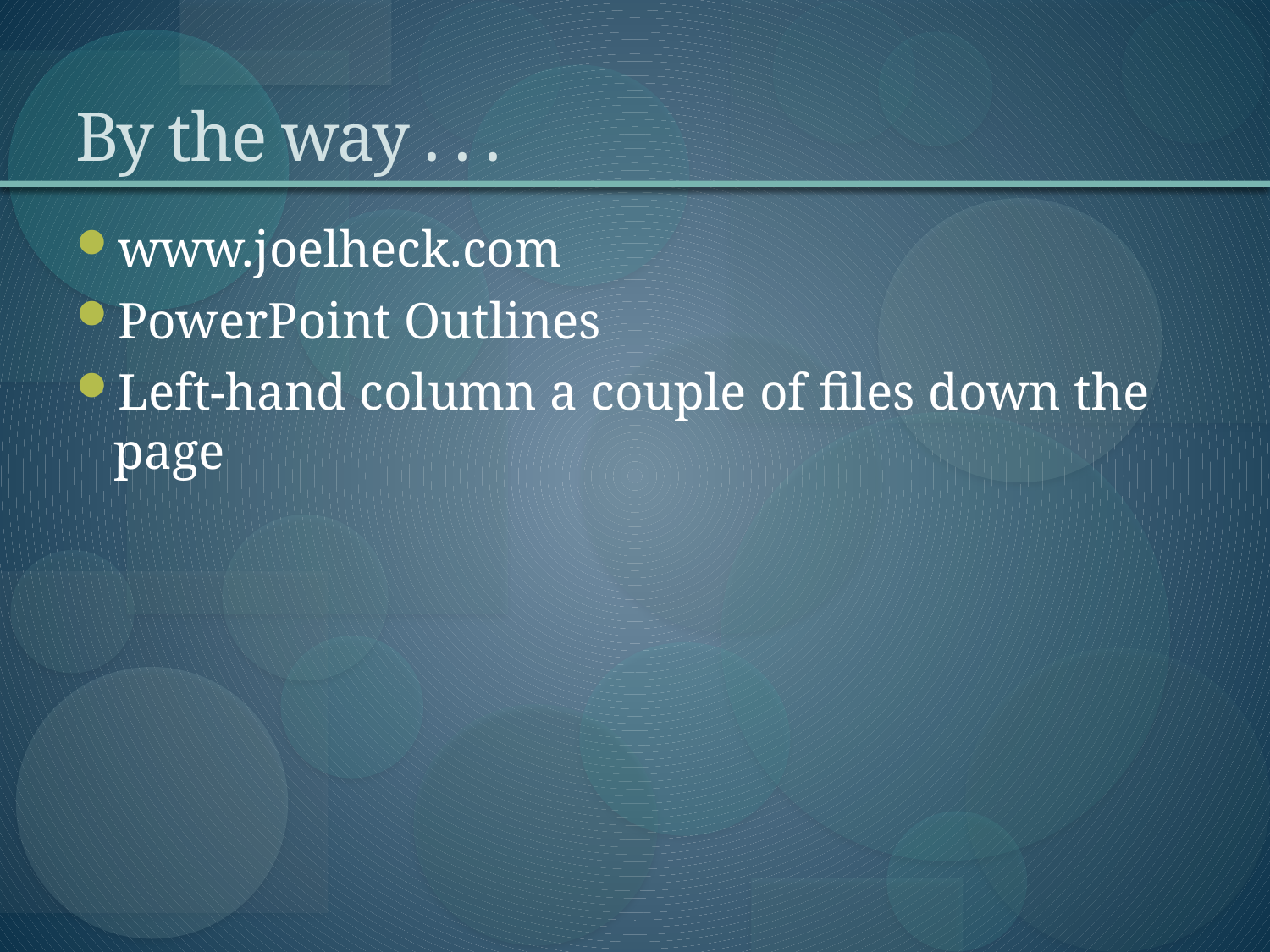

# By the way . . .
www.joelheck.com
PowerPoint Outlines
Left-hand column a couple of files down the page